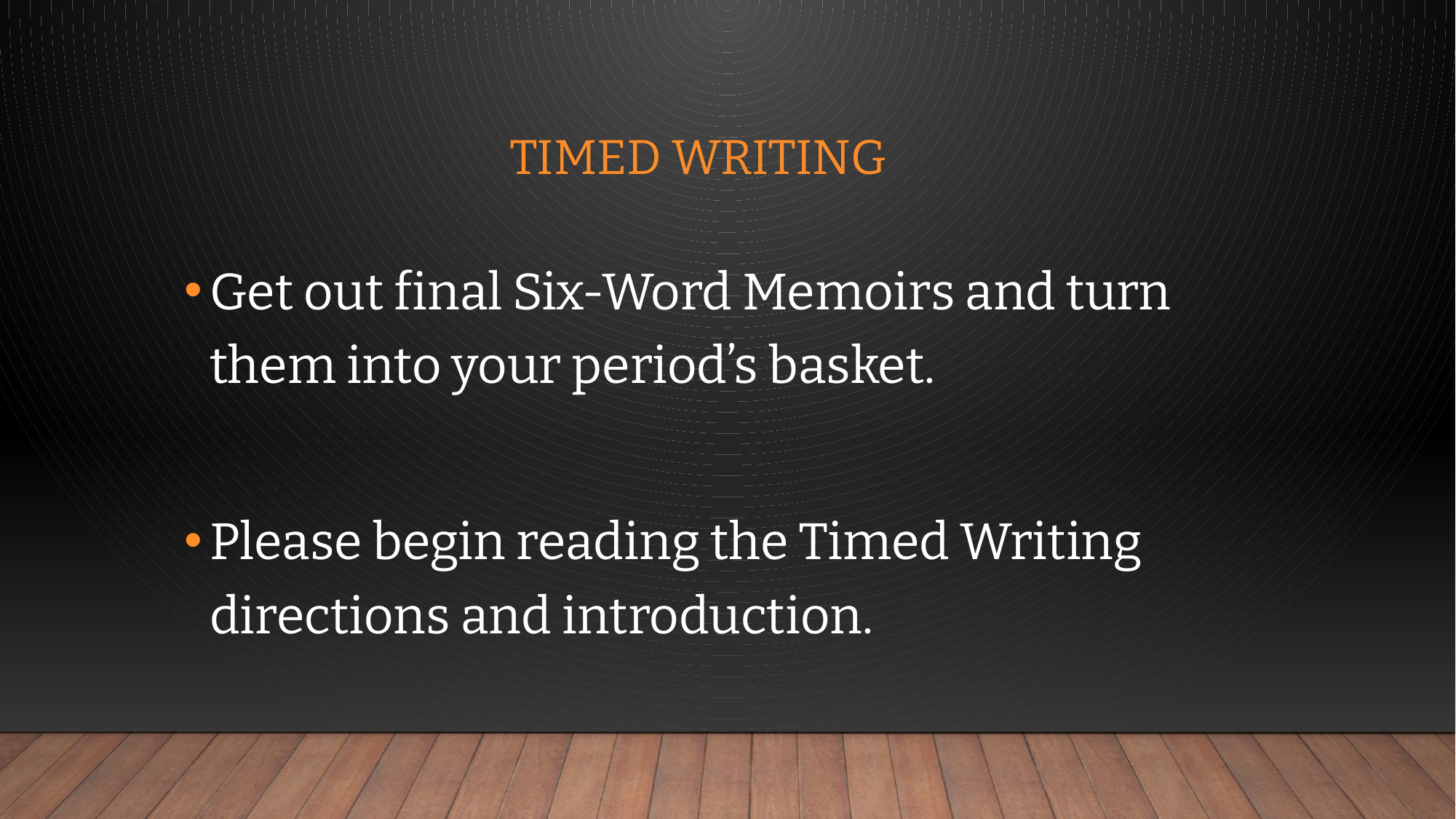

# Timed Writing
Get out final Six-Word Memoirs and turn them into your period’s basket.

Please begin reading the Timed Writing directions and introduction.